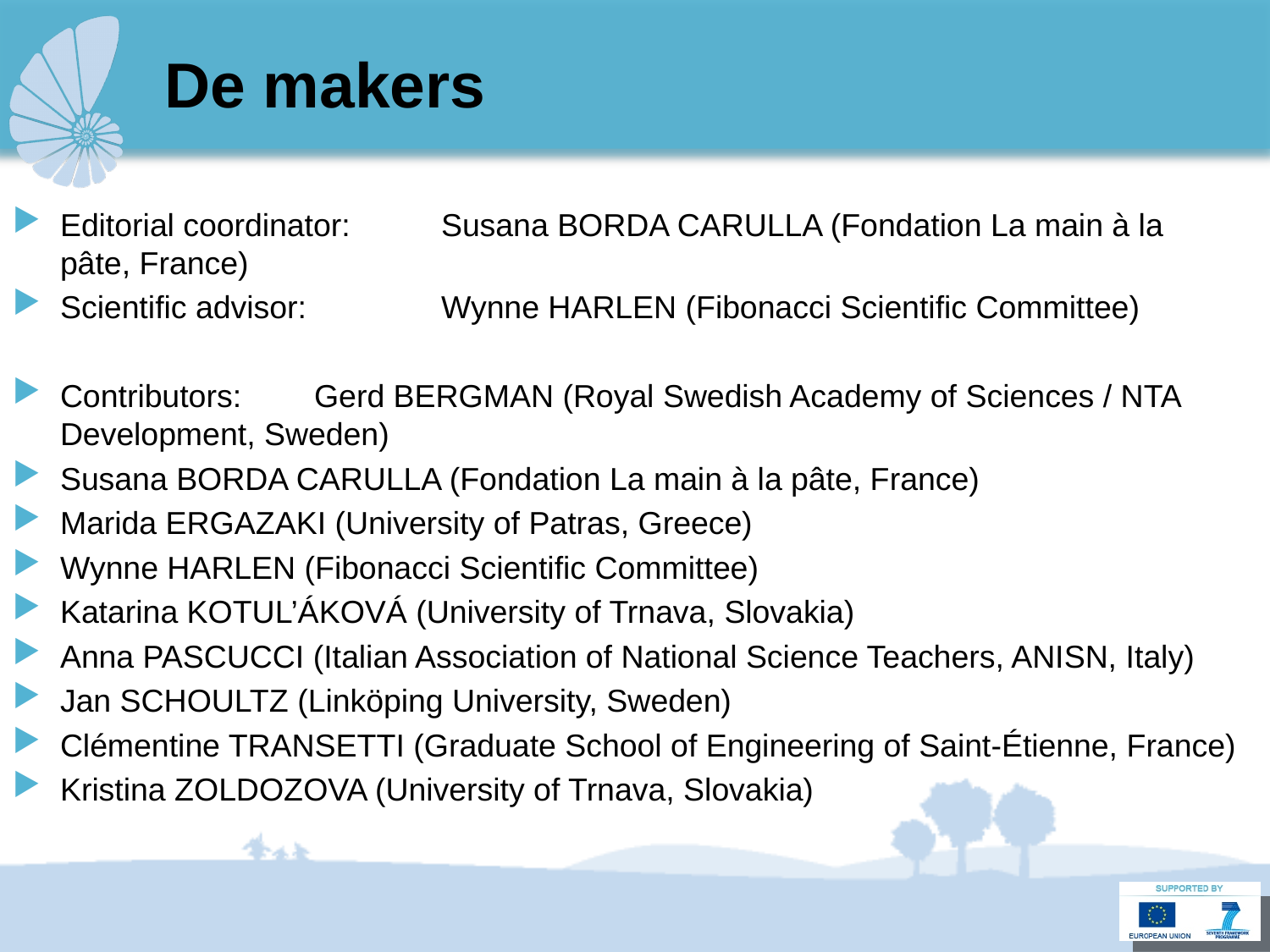

# De makers
Editorial coordinator: 	Susana BORDA CARULLA (Fondation La main à la pâte, France)
Scientific advisor: 	Wynne HARLEN (Fibonacci Scientific Committee)

Contributors: 	Gerd BERGMAN (Royal Swedish Academy of Sciences / NTA Development, Sweden)
Susana BORDA CARULLA (Fondation La main à la pâte, France)
Marida ERGAZAKI (University of Patras, Greece)
Wynne HARLEN (Fibonacci Scientific Committee)
Katarina KOTUL’ÁKOVÁ (University of Trnava, Slovakia)
Anna PASCUCCI (Italian Association of National Science Teachers, ANISN, Italy)
Jan SCHOULTZ (Linköping University, Sweden)
Clémentine TRANSETTI (Graduate School of Engineering of Saint-Étienne, France)
Kristina ZOLDOZOVA (University of Trnava, Slovakia)